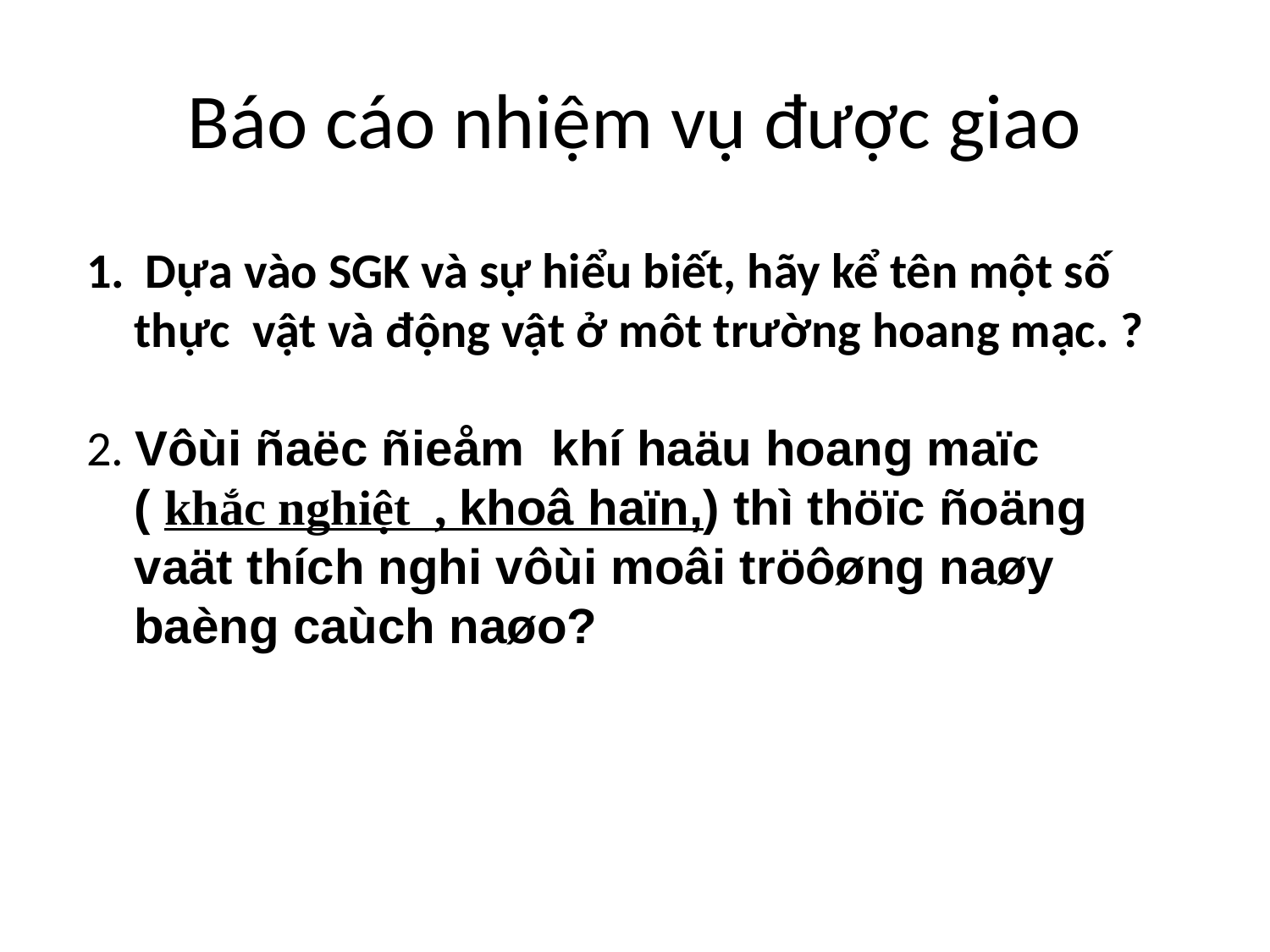

# Báo cáo nhiệm vụ được giao
 Dựa vào SGK và sự hiểu biết, hãy kể tên một số thực  vật và động vật ở môt trường hoang mạc. ?

2. Vôùi ñaëc ñieåm  khí haäu hoang maïc ( khắc nghiệt  , khoâ haïn,) thì thöïc ñoäng vaät thích nghi vôùi moâi tröôøng naøy baèng caùch naøo?